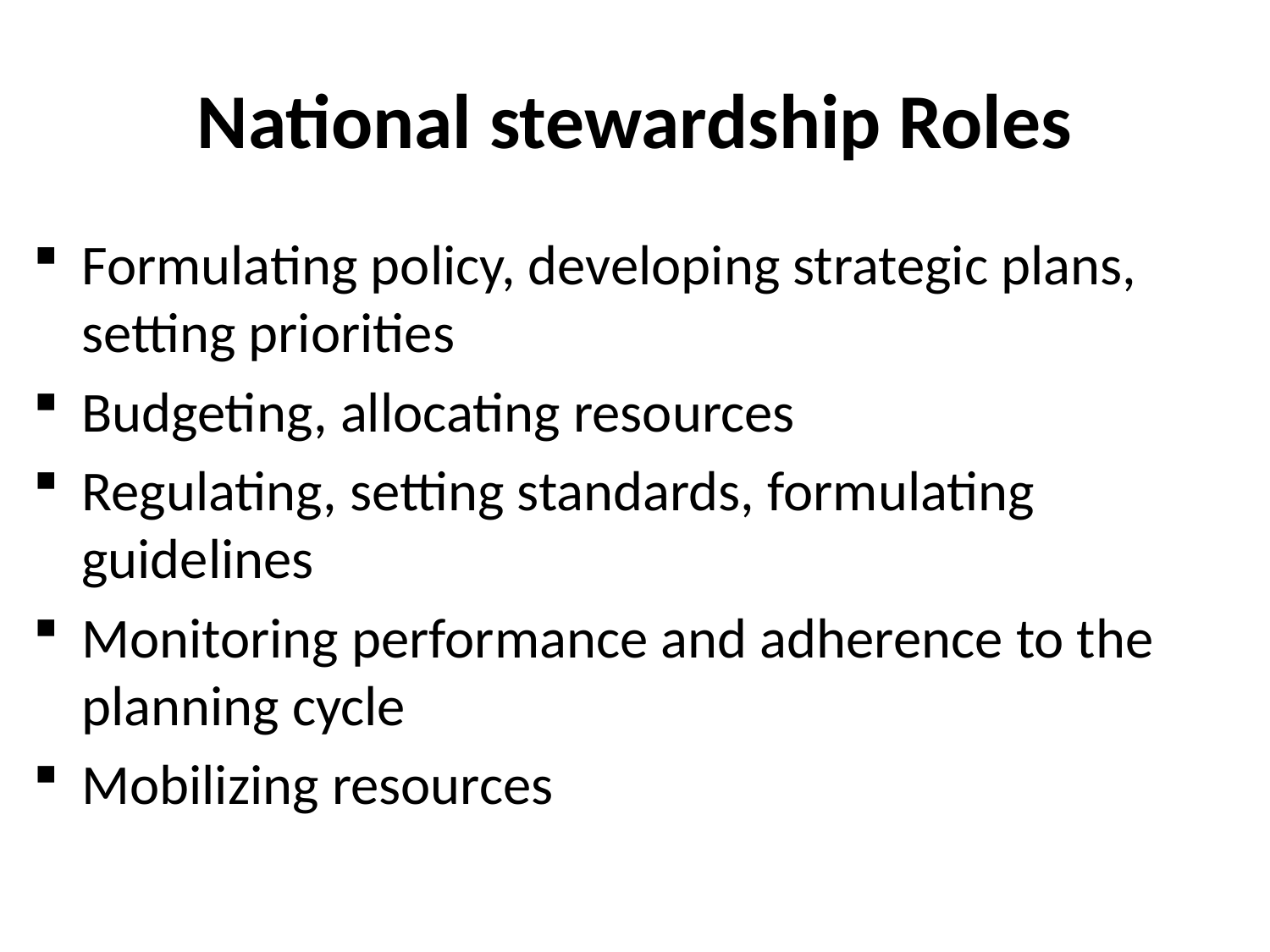

# National stewardship Roles
Formulating policy, developing strategic plans, setting priorities
Budgeting, allocating resources
Regulating, setting standards, formulating guidelines
Monitoring performance and adherence to the planning cycle
Mobilizing resources